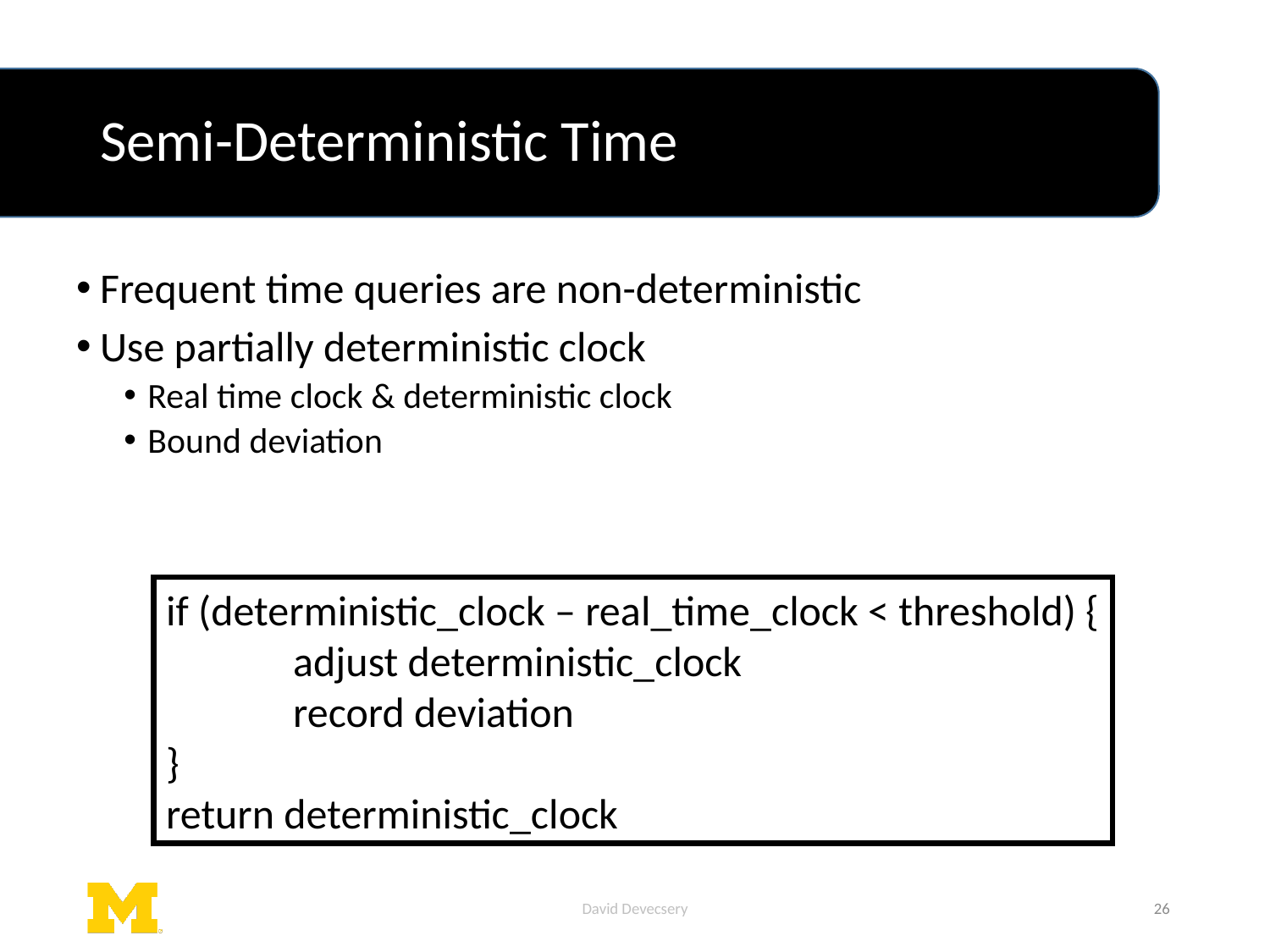

# Semi-Deterministic Time
Frequent time queries are non-deterministic
Use partially deterministic clock
Real time clock & deterministic clock
Bound deviation

if (deterministic_clock – real_time_clock < threshold) {
	adjust deterministic_clock
	record deviation
}
return deterministic_clock
David Devecsery
26